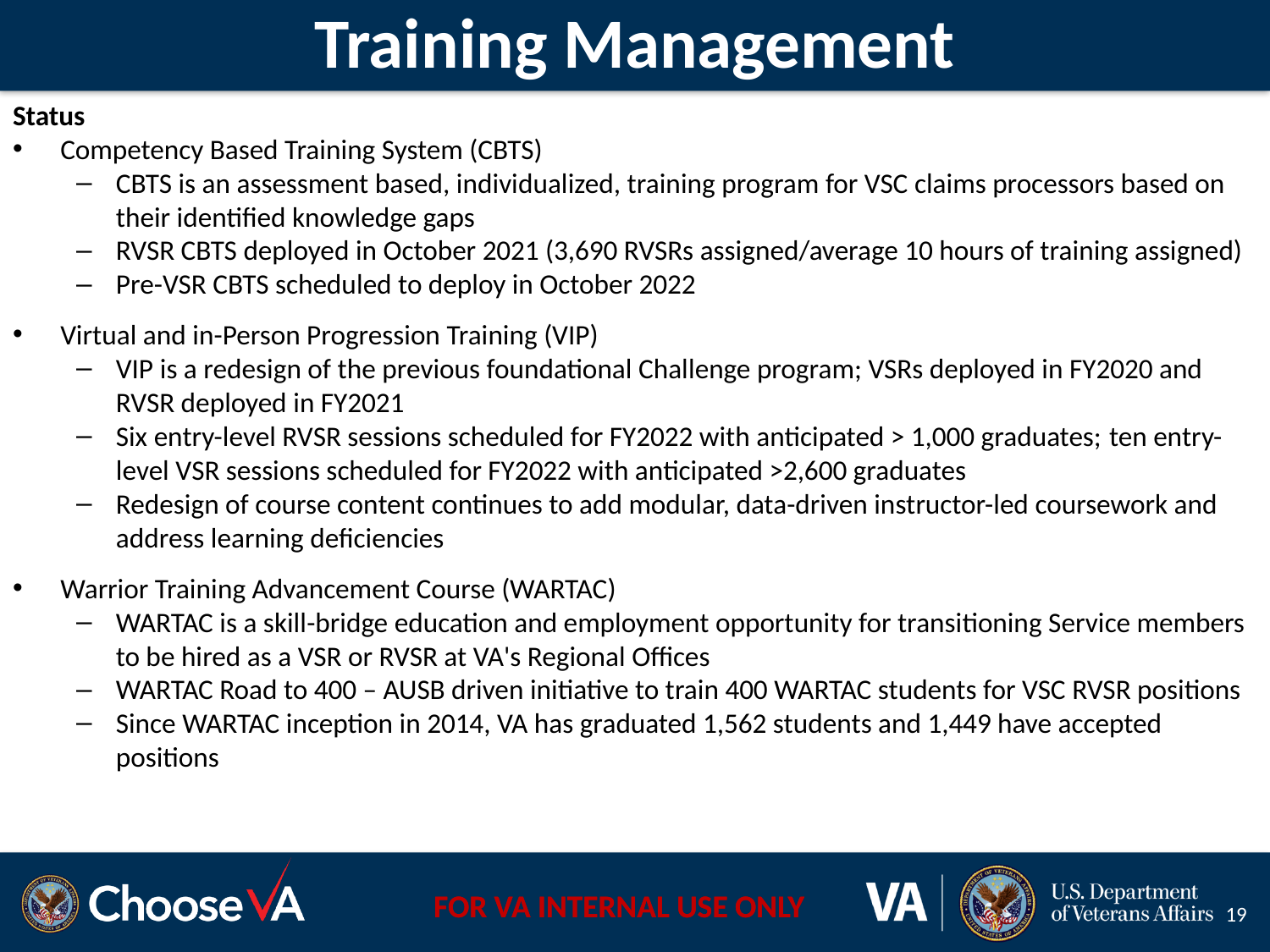

# Training Management
Status
Competency Based Training System (CBTS)
CBTS is an assessment based, individualized, training program for VSC claims processors based on their identified knowledge gaps
RVSR CBTS deployed in October 2021 (3,690 RVSRs assigned/average 10 hours of training assigned)
Pre-VSR CBTS scheduled to deploy in October 2022

Virtual and in-Person Progression Training (VIP)
VIP is a redesign of the previous foundational Challenge program; VSRs deployed in FY2020 and RVSR deployed in FY2021
Six entry-level RVSR sessions scheduled for FY2022 with anticipated > 1,000 graduates; ten entry-level VSR sessions scheduled for FY2022 with anticipated >2,600 graduates
Redesign of course content continues to add modular, data-driven instructor-led coursework and address learning deficiencies

Warrior Training Advancement Course (WARTAC)
WARTAC is a skill-bridge education and employment opportunity for transitioning Service members to be hired as a VSR or RVSR at VA's Regional Offices
WARTAC Road to 400 – AUSB driven initiative to train 400 WARTAC students for VSC RVSR positions
Since WARTAC inception in 2014, VA has graduated 1,562 students and 1,449 have accepted positions

19